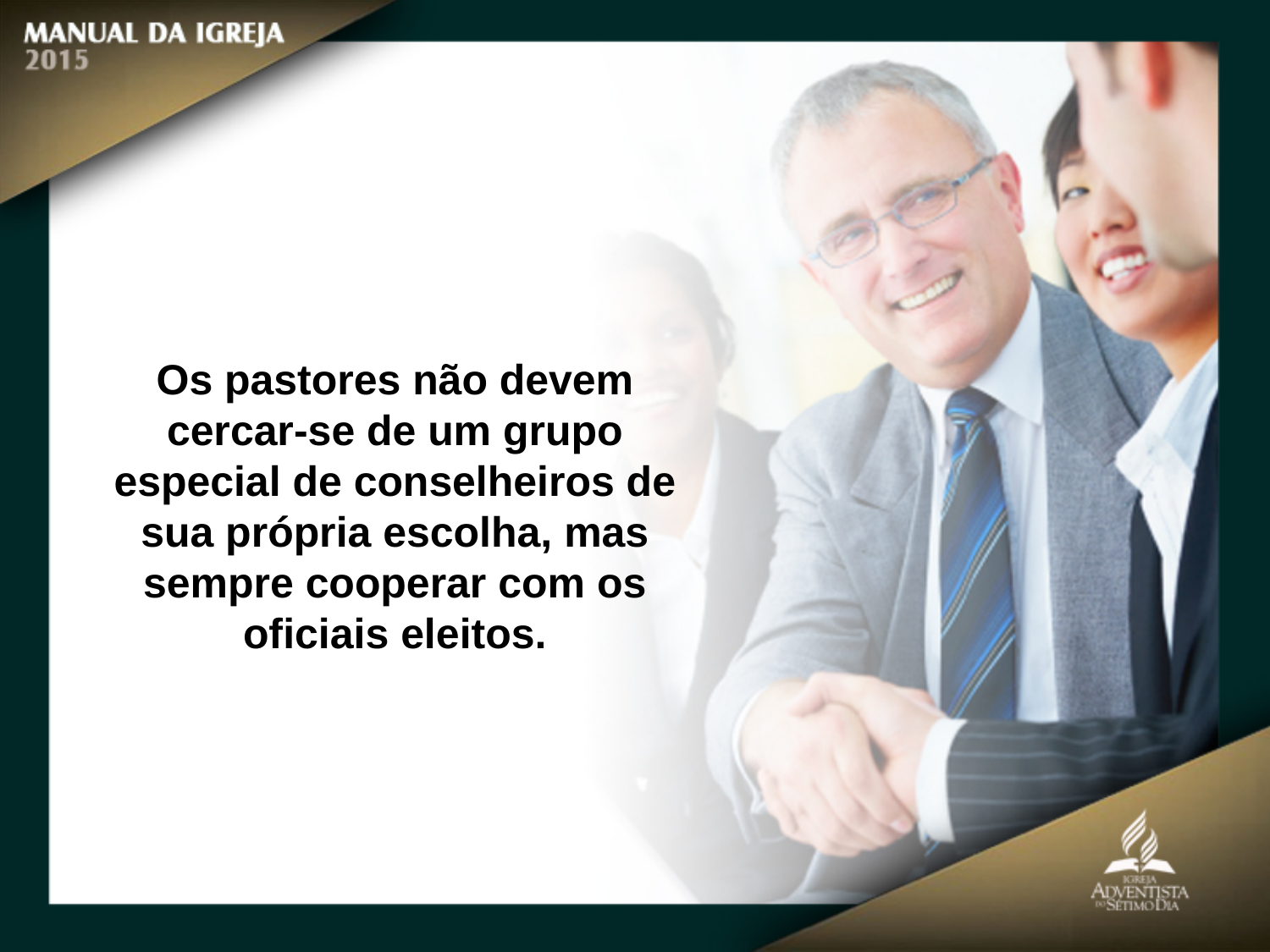

Os pastores não devem cercar-se de um grupo especial de conselheiros de sua própria escolha, mas sempre cooperar com os oficiais eleitos.